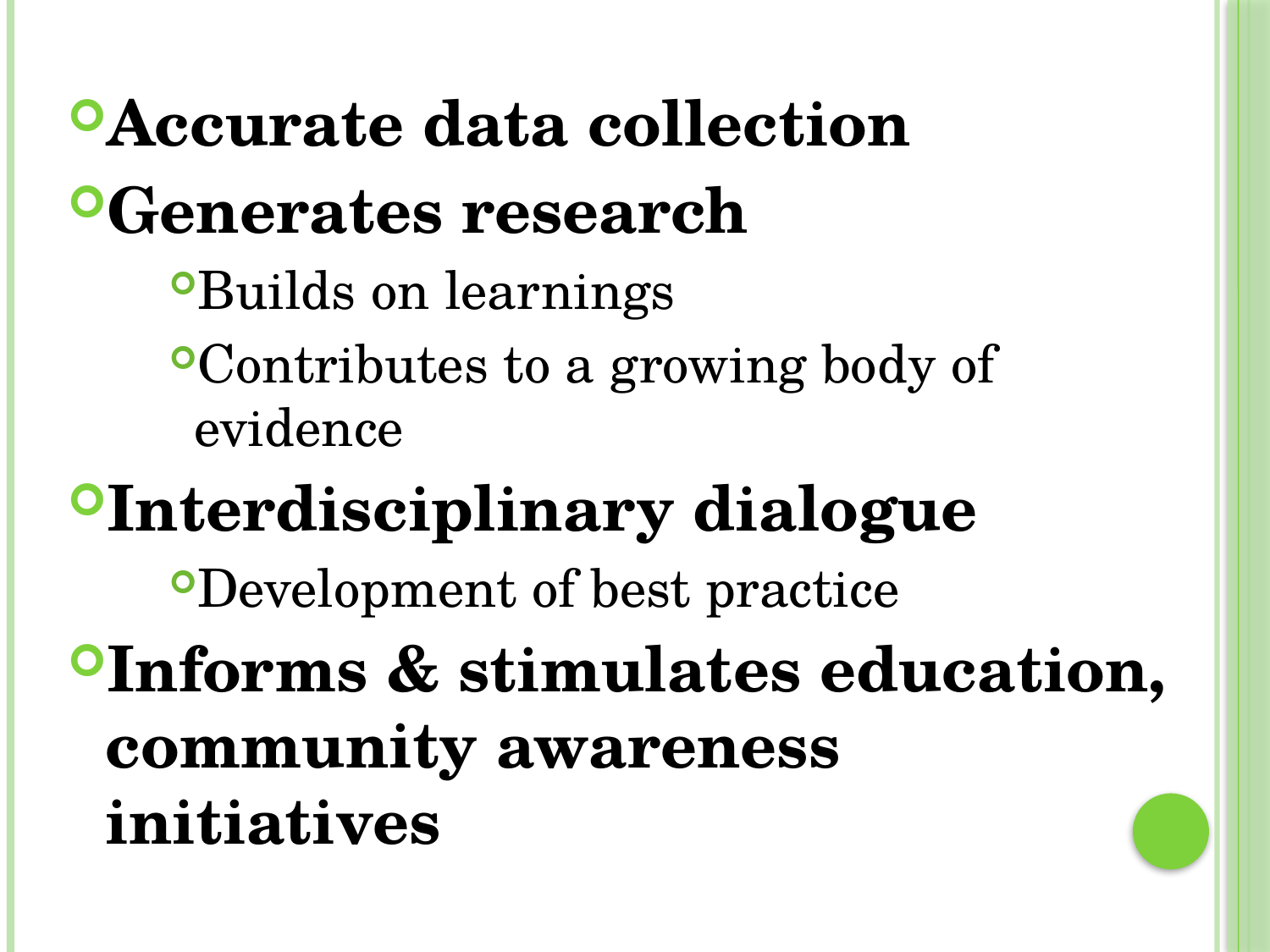

Accurate data collection
Generates research
Builds on learnings
Contributes to a growing body of evidence
Interdisciplinary dialogue
Development of best practice
Informs & stimulates education, community awareness initiatives